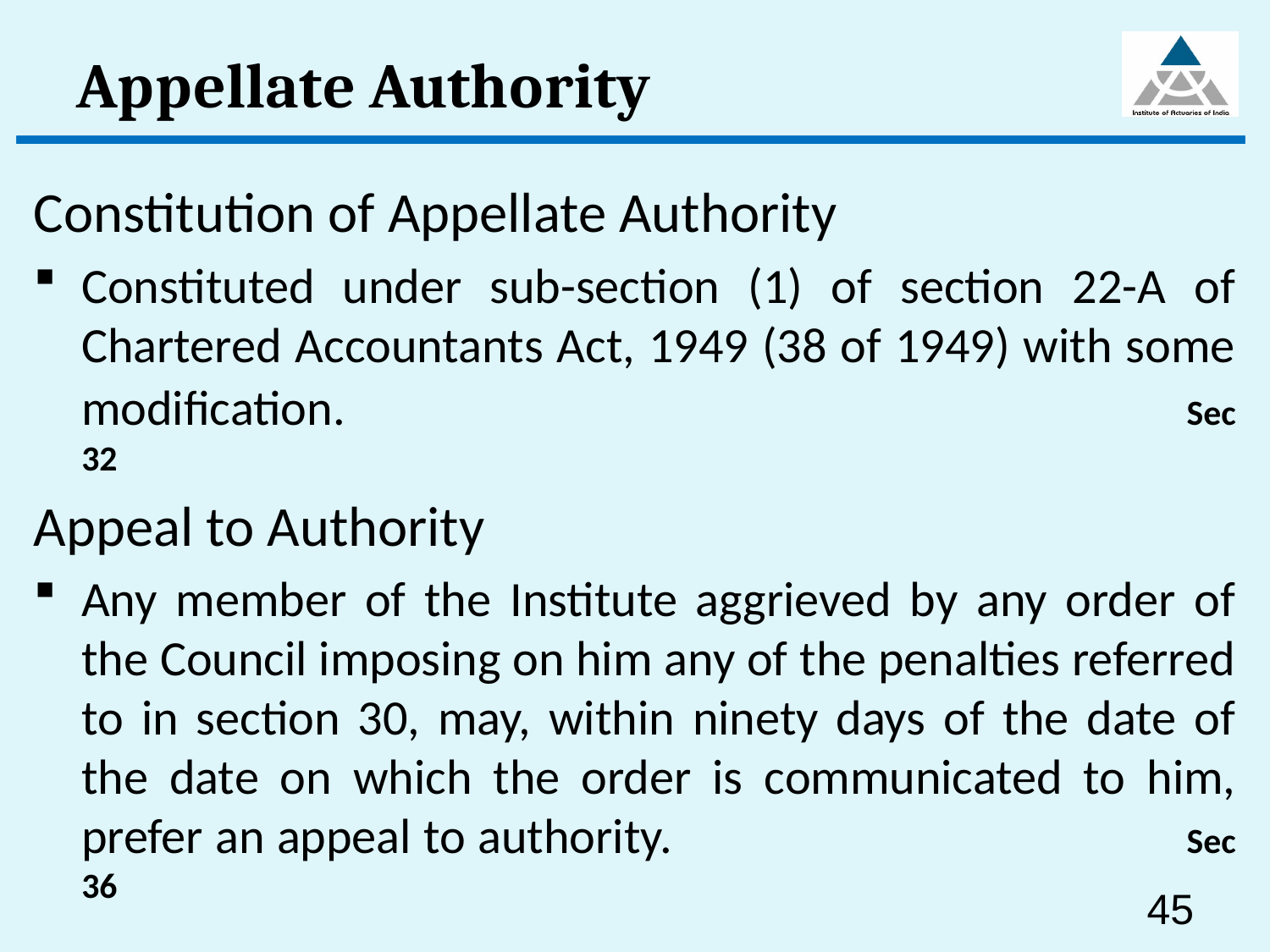

# Appellate Authority
Constitution of Appellate Authority
Constituted under sub-section (1) of section 22-A of Chartered Accountants Act, 1949 (38 of 1949) with some modification.      						     Sec 32
Appeal to Authority
Any member of the Institute aggrieved by any order of the Council imposing on him any of the penalties referred to in section 30, may, within ninety days of the date of the date on which the order is communicated to him, prefer an appeal to authority.        		                    Sec 36
45